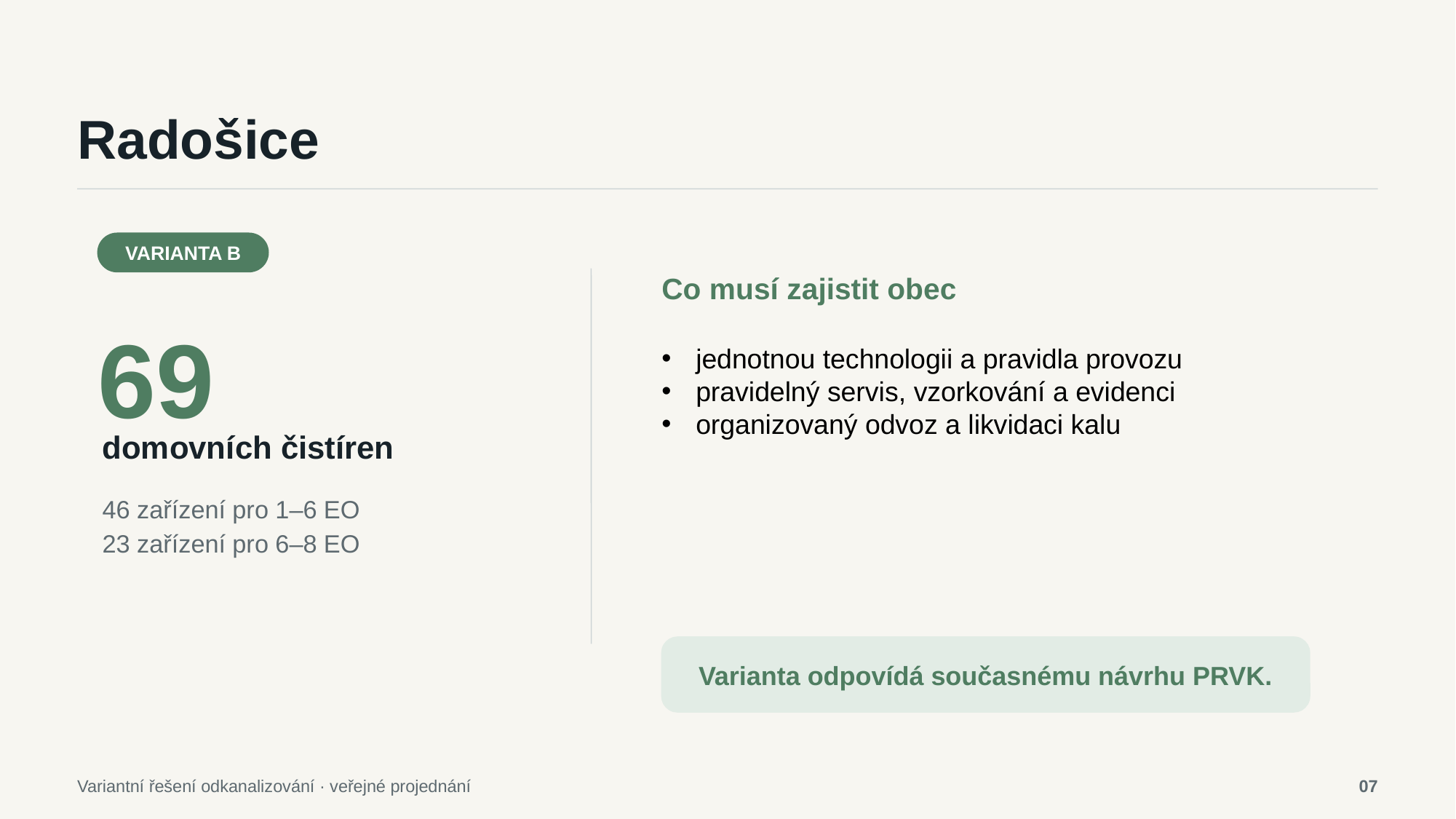

Radošice

VARIANTA B

Co musí zajistit obec
69
jednotnou technologii a pravidla provozu
pravidelný servis, vzorkování a evidenci
organizovaný odvoz a likvidaci kalu
domovních čistíren
46 zařízení pro 1–6 EO
23 zařízení pro 6–8 EO

Varianta odpovídá současnému návrhu PRVK.
Variantní řešení odkanalizování · veřejné projednání
07